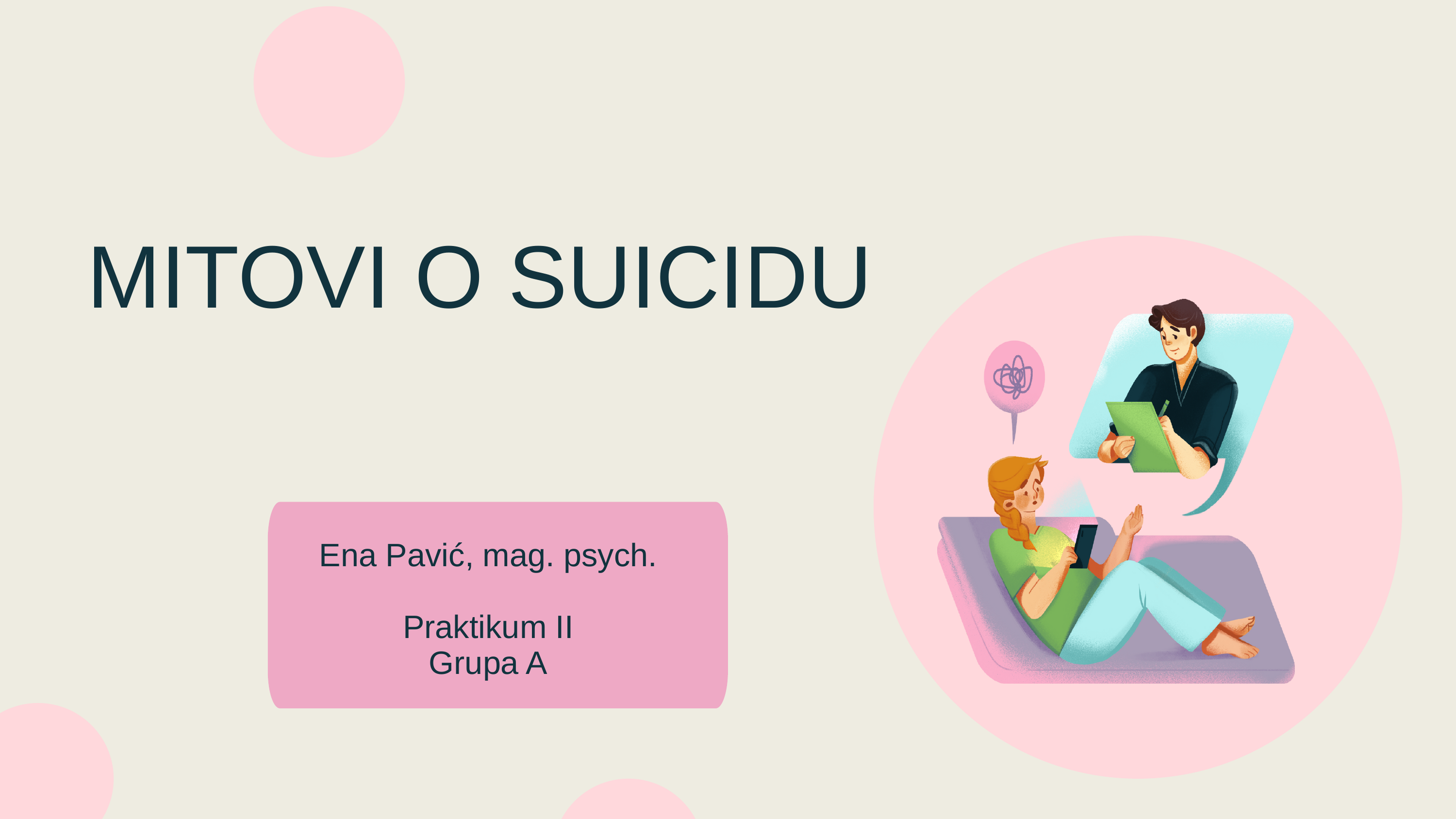

MITOVI O SUICIDU

Ena Pavić, mag. psych.

Praktikum II
Grupa A